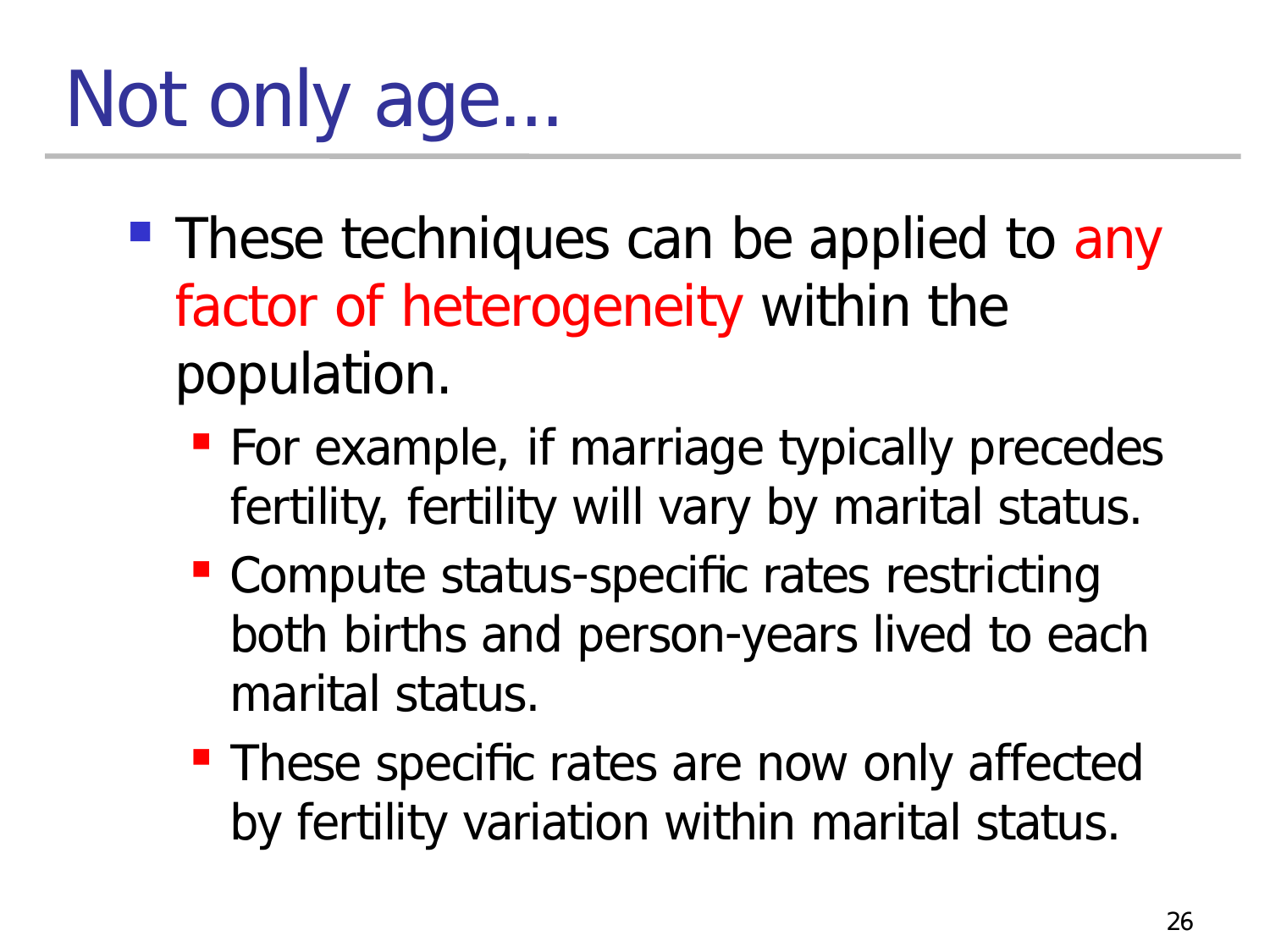

# Not only age…
These techniques can be applied to any factor of heterogeneity within the population.
For example, if marriage typically precedes fertility, fertility will vary by marital status.
Compute status-specific rates restricting both births and person-years lived to each marital status.
These specific rates are now only affected by fertility variation within marital status.
26